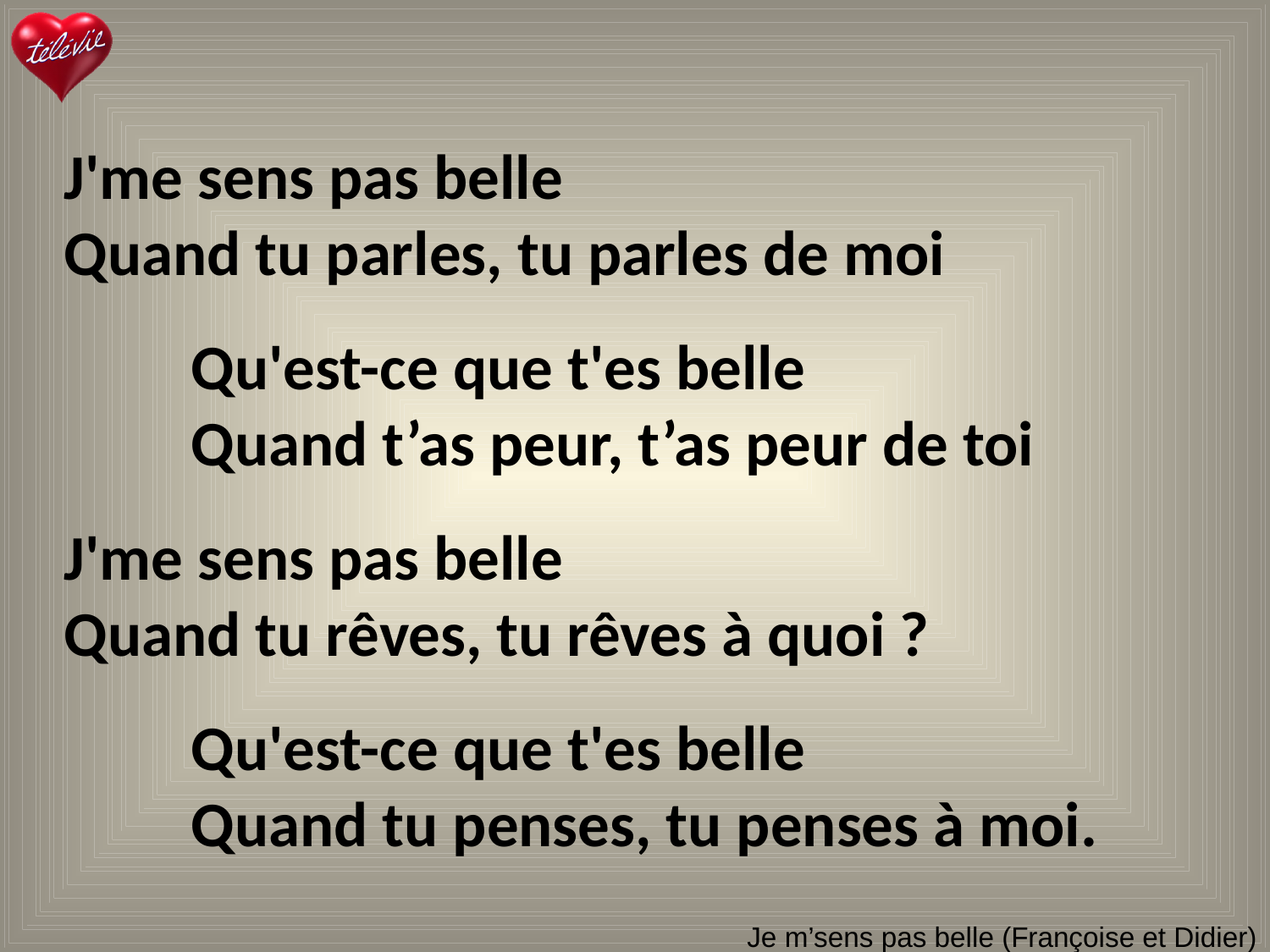

J'me sens pas belle
Quand tu parles, tu parles de moi

	Qu'est-ce que t'es belle
	Quand t’as peur, t’as peur de toi

J'me sens pas belle
Quand tu rêves, tu rêves à quoi ?

	Qu'est-ce que t'es belle
	Quand tu penses, tu penses à moi.
# Je m’sens pas belle (Françoise et Didier)